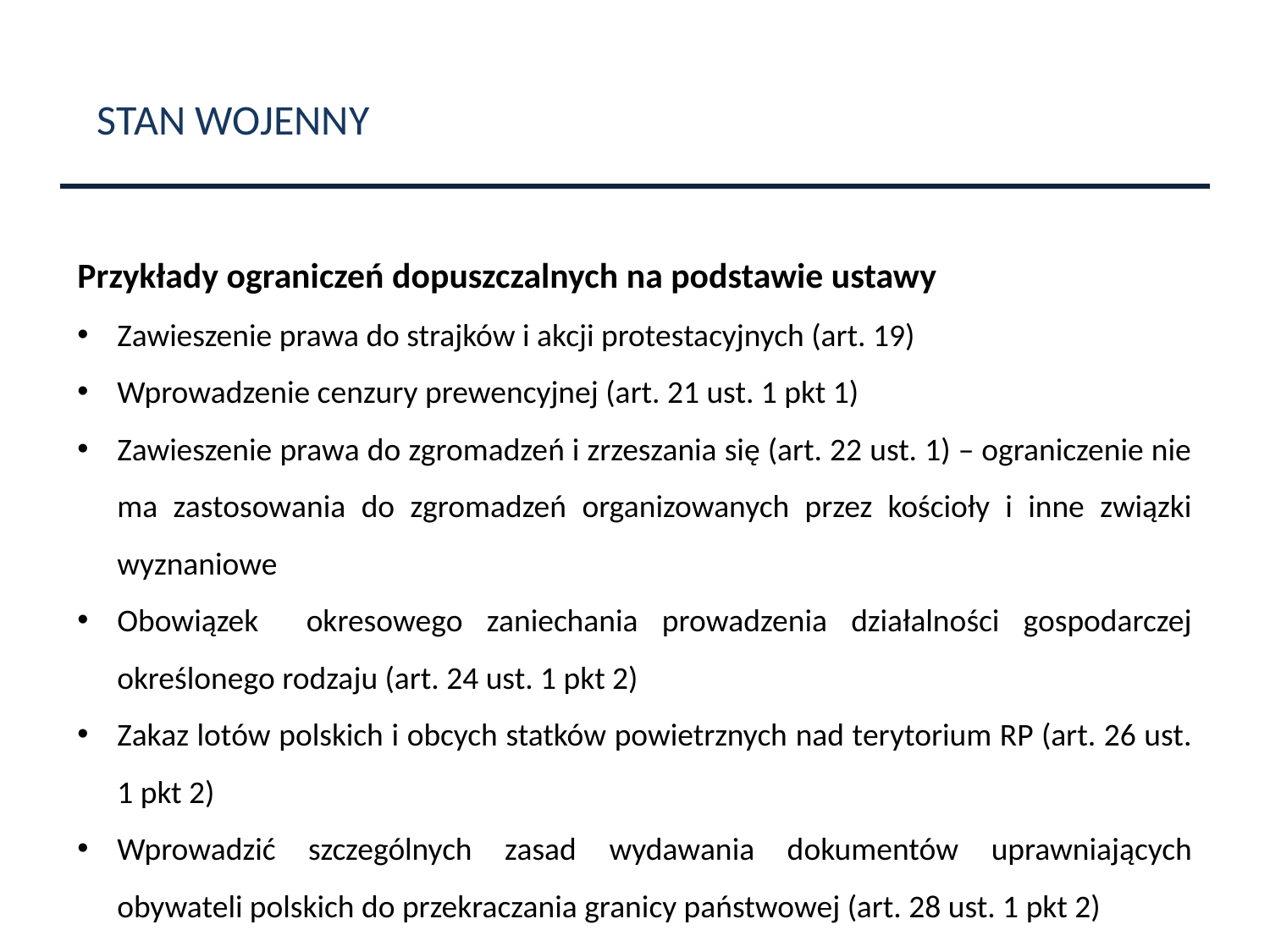

STAN WOJENNY
Przykłady ograniczeń dopuszczalnych na podstawie ustawy
Zawieszenie prawa do strajków i akcji protestacyjnych (art. 19)
Wprowadzenie cenzury prewencyjnej (art. 21 ust. 1 pkt 1)
Zawieszenie prawa do zgromadzeń i zrzeszania się (art. 22 ust. 1) – ograniczenie nie ma zastosowania do zgromadzeń organizowanych przez kościoły i inne związki wyznaniowe
Obowiązek  okresowego zaniechania prowadzenia działalności gospodarczej określonego rodzaju (art. 24 ust. 1 pkt 2)
Zakaz lotów polskich i obcych statków powietrznych nad terytorium RP (art. 26 ust. 1 pkt 2)
Wprowadzić szczególnych zasad wydawania dokumentów uprawniających obywateli polskich do przekraczania granicy państwowej (art. 28 ust. 1 pkt 2)